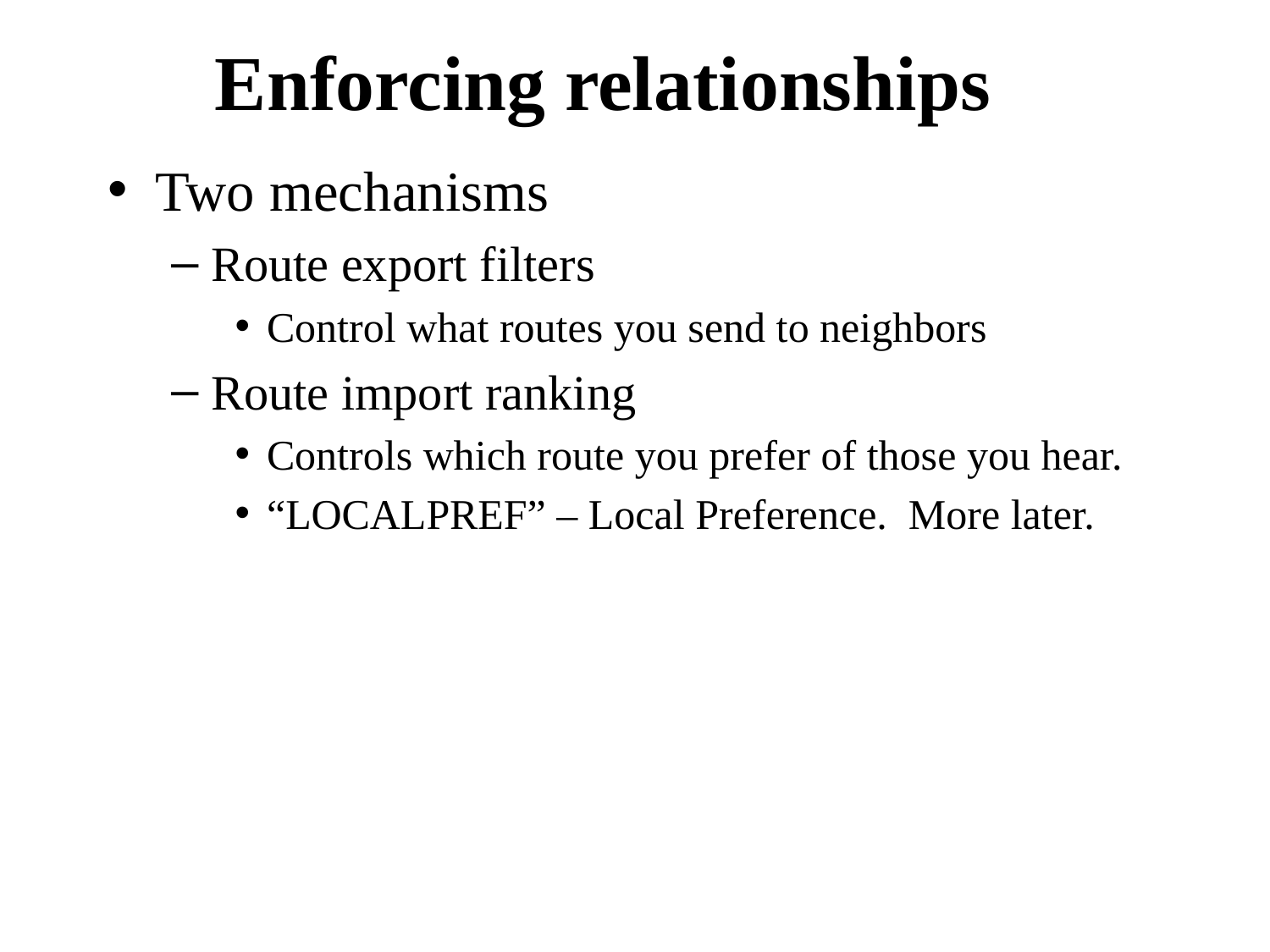

Enforcing relationships
Two mechanisms
Route export filters
Control what routes you send to neighbors
Route import ranking
Controls which route you prefer of those you hear.
“LOCALPREF” – Local Preference.  More later.